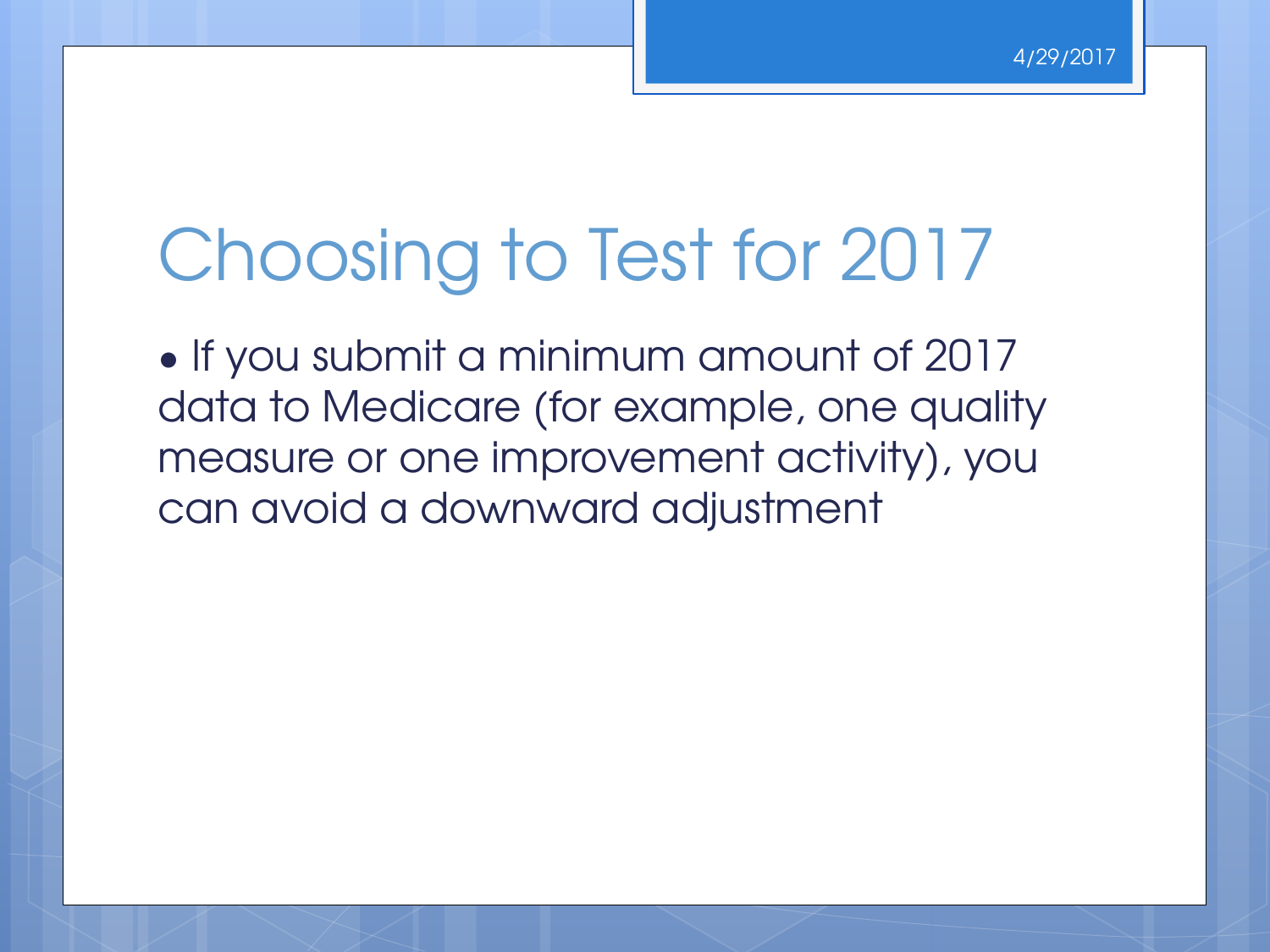

4/29/2017
# Choosing to Test for 2017
• If you submit a minimum amount of 2017 data to Medicare (for example, one quality measure or one improvement activity), you can avoid a downward adjustment